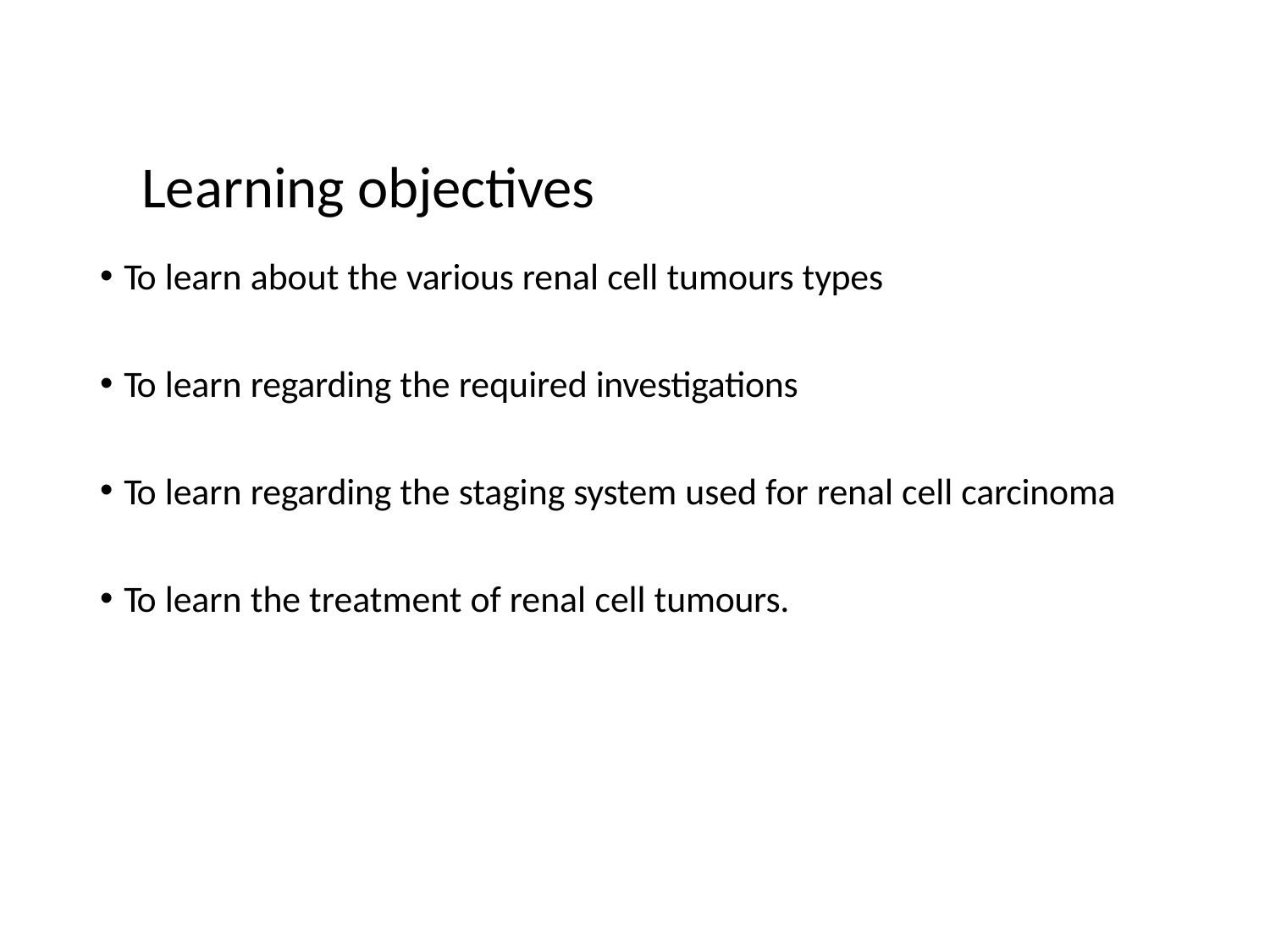

# Learning objectives
To learn about the various renal cell tumours types

To learn regarding the required investigations

To learn regarding the staging system used for renal cell carcinoma

To learn the treatment of renal cell tumours.